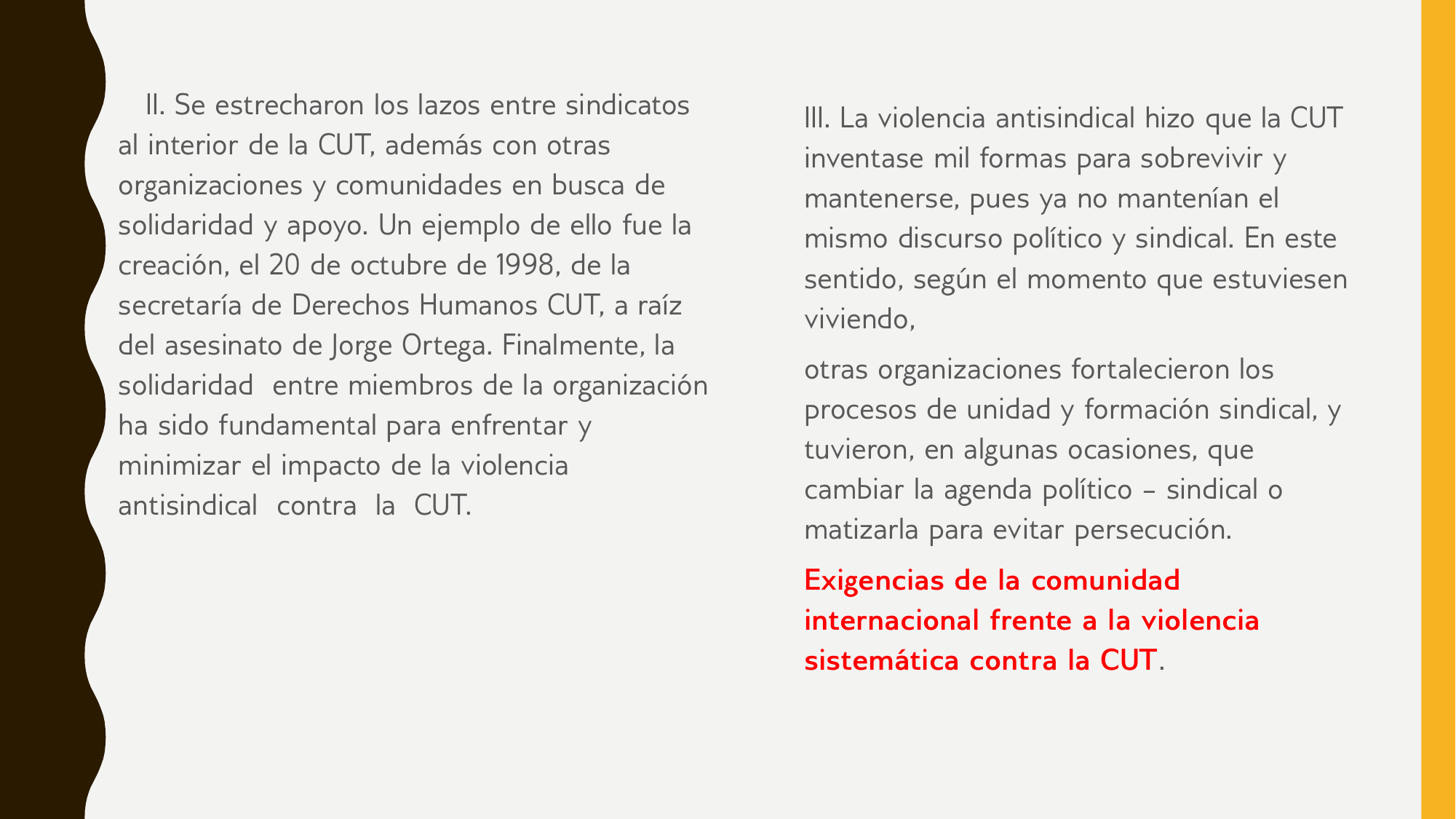

#
   II. Se estrecharon los lazos entre sindicatos al interior de la CUT, además con otras organizaciones y comunidades en busca de solidaridad y apoyo. Un ejemplo de ello fue la creación, el 20 de octubre de 1998, de la secretaría de Derechos Humanos CUT, a raíz del asesinato de Jorge Ortega. Finalmente, la solidaridad  entre miembros de la organización ha sido fundamental para enfrentar y minimizar el impacto de la violencia antisindical  contra  la  CUT.
III. La violencia antisindical hizo que la CUT inventase mil formas para sobrevivir y mantenerse, pues ya no mantenían el mismo discurso político y sindical. En este sentido, según el momento que estuviesen viviendo,
otras organizaciones fortalecieron los procesos de unidad y formación sindical, y tuvieron, en algunas ocasiones, que cambiar la agenda político – sindical o matizarla para evitar persecución.
Exigencias de la comunidad internacional frente a la violencia sistemática contra la CUT.